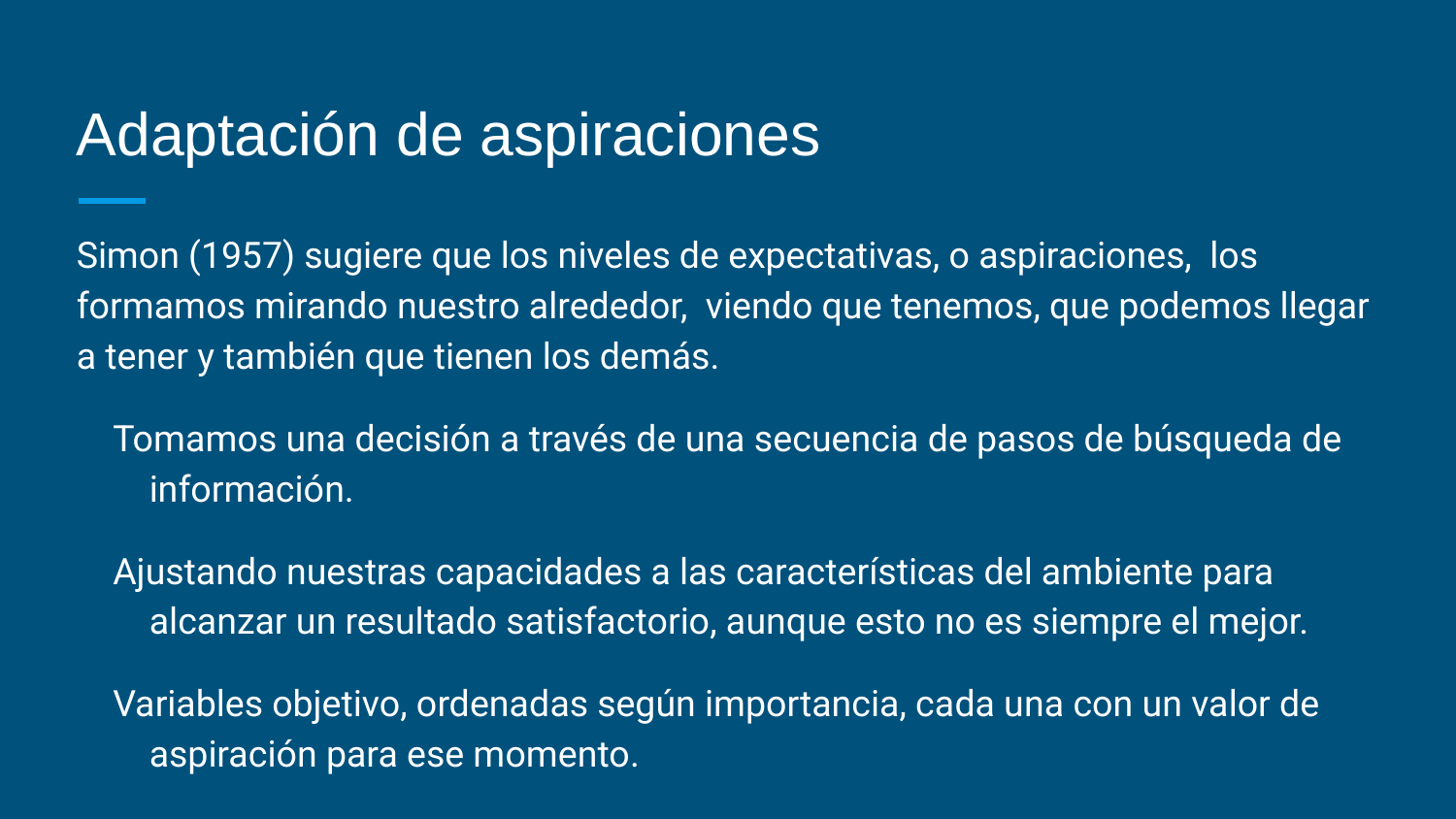

# Adaptación de aspiraciones
Simon (1957) sugiere que los niveles de expectativas, o aspiraciones,  los formamos mirando nuestro alrededor,  viendo que tenemos, que podemos llegar a tener y también que tienen los demás.
Tomamos una decisión a través de una secuencia de pasos de búsqueda de información.
Ajustando nuestras capacidades a las características del ambiente para alcanzar un resultado satisfactorio, aunque esto no es siempre el mejor.
Variables objetivo, ordenadas según importancia, cada una con un valor de aspiración para ese momento.